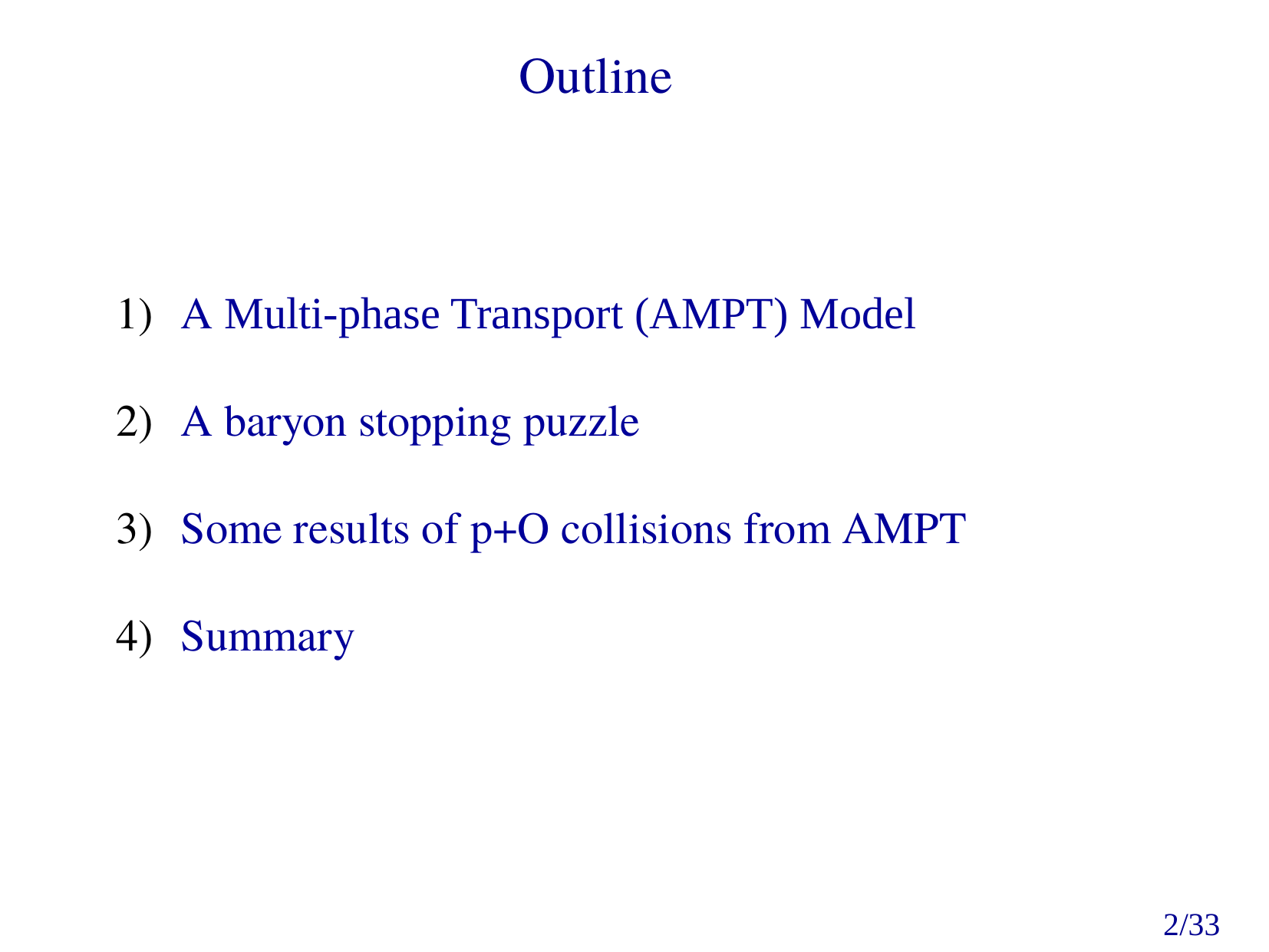

Outline
A Multi-phase Transport (AMPT) Model

A baryon stopping puzzle

Some results of p+O collisions from AMPT

Summary